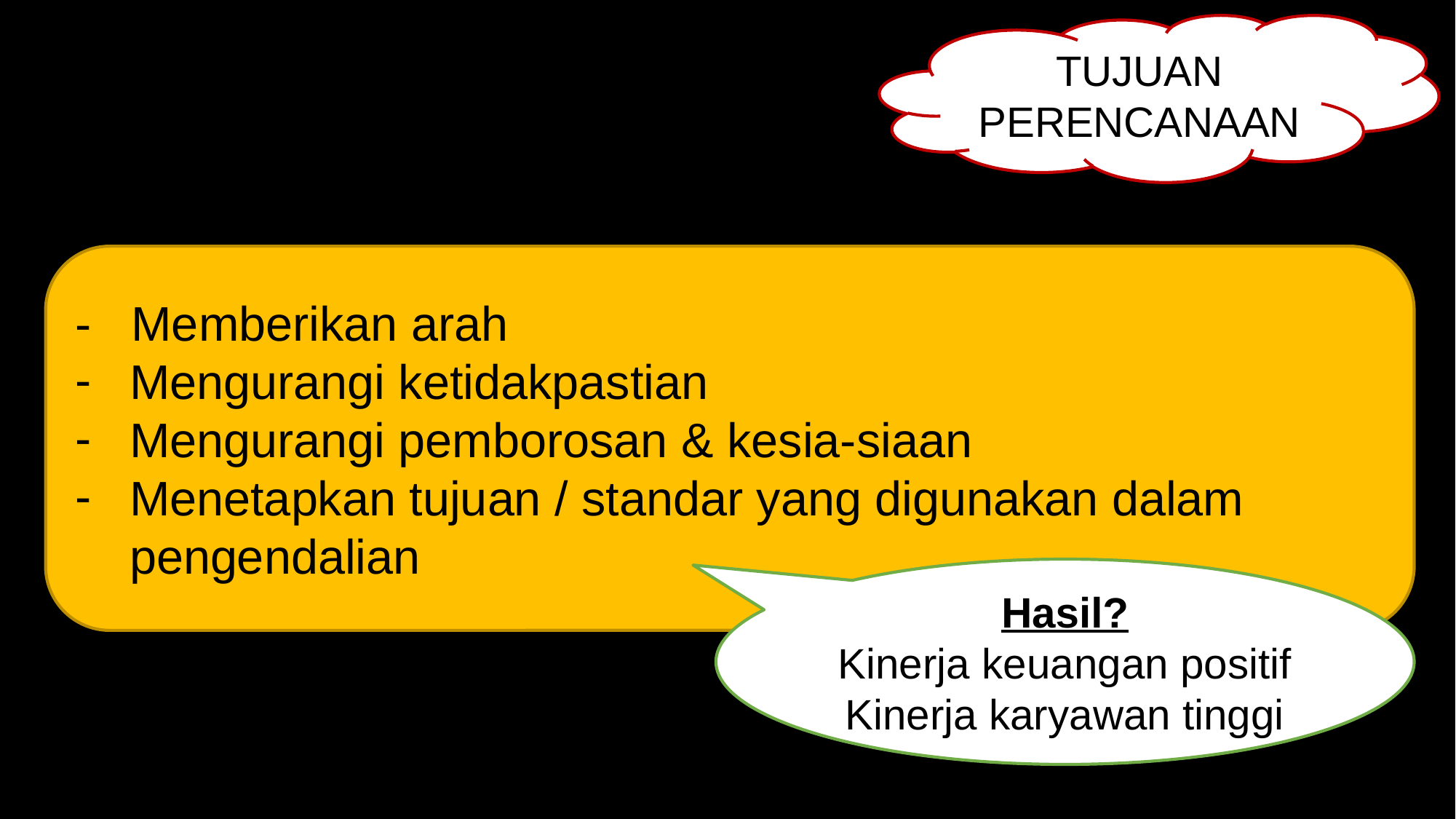

TUJUAN
PERENCANAAN
-   Memberikan arah
Mengurangi ketidakpastian
Mengurangi pemborosan & kesia-siaan
Menetapkan tujuan / standar yang digunakan dalam pengendalian
Hasil?
Kinerja keuangan positif
Kinerja karyawan tinggi